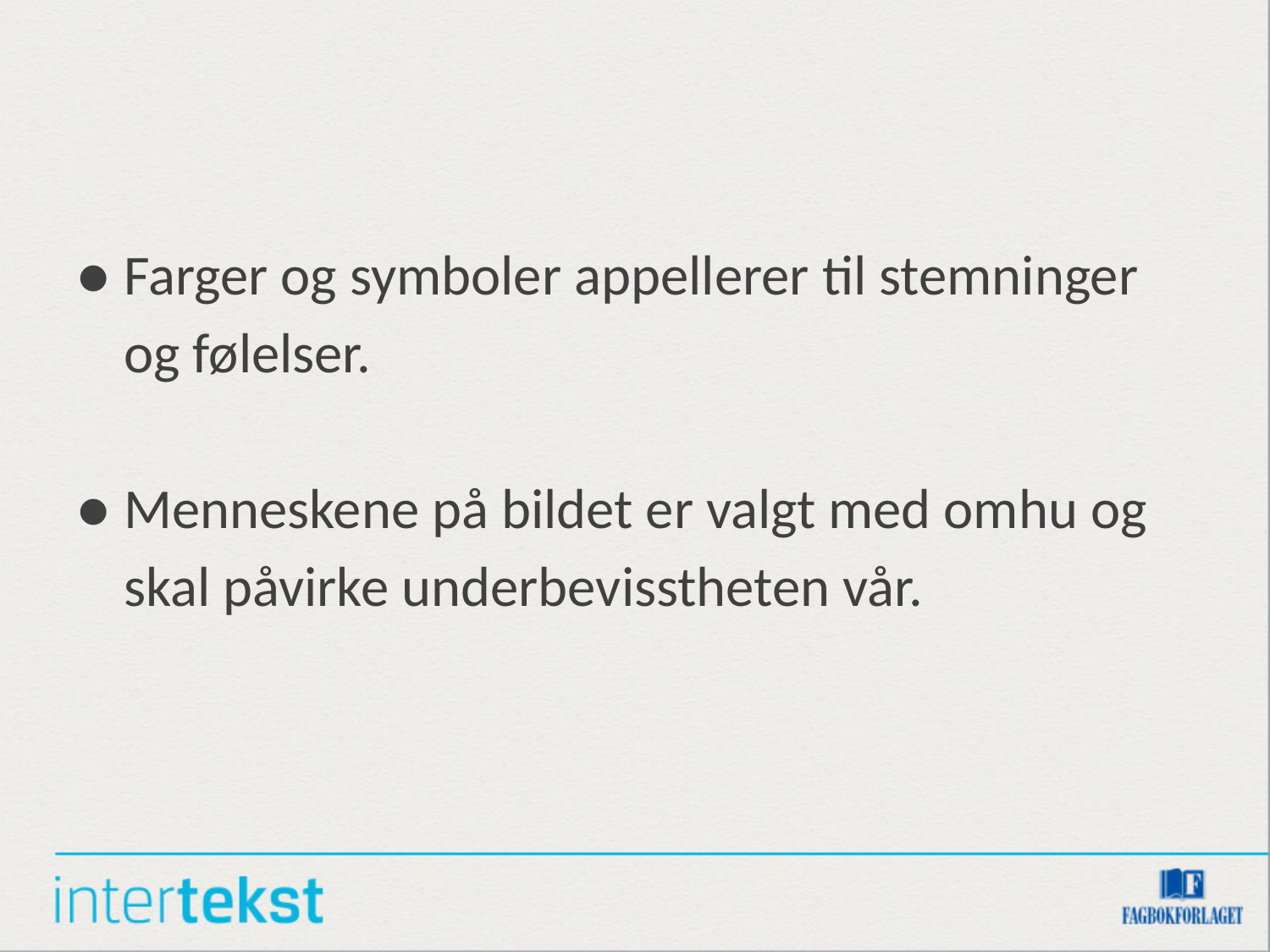

#
●	Farger og symboler appellerer til stemninger og følelser.

●	Menneskene på bildet er valgt med omhu og skal påvirke underbevisstheten vår.